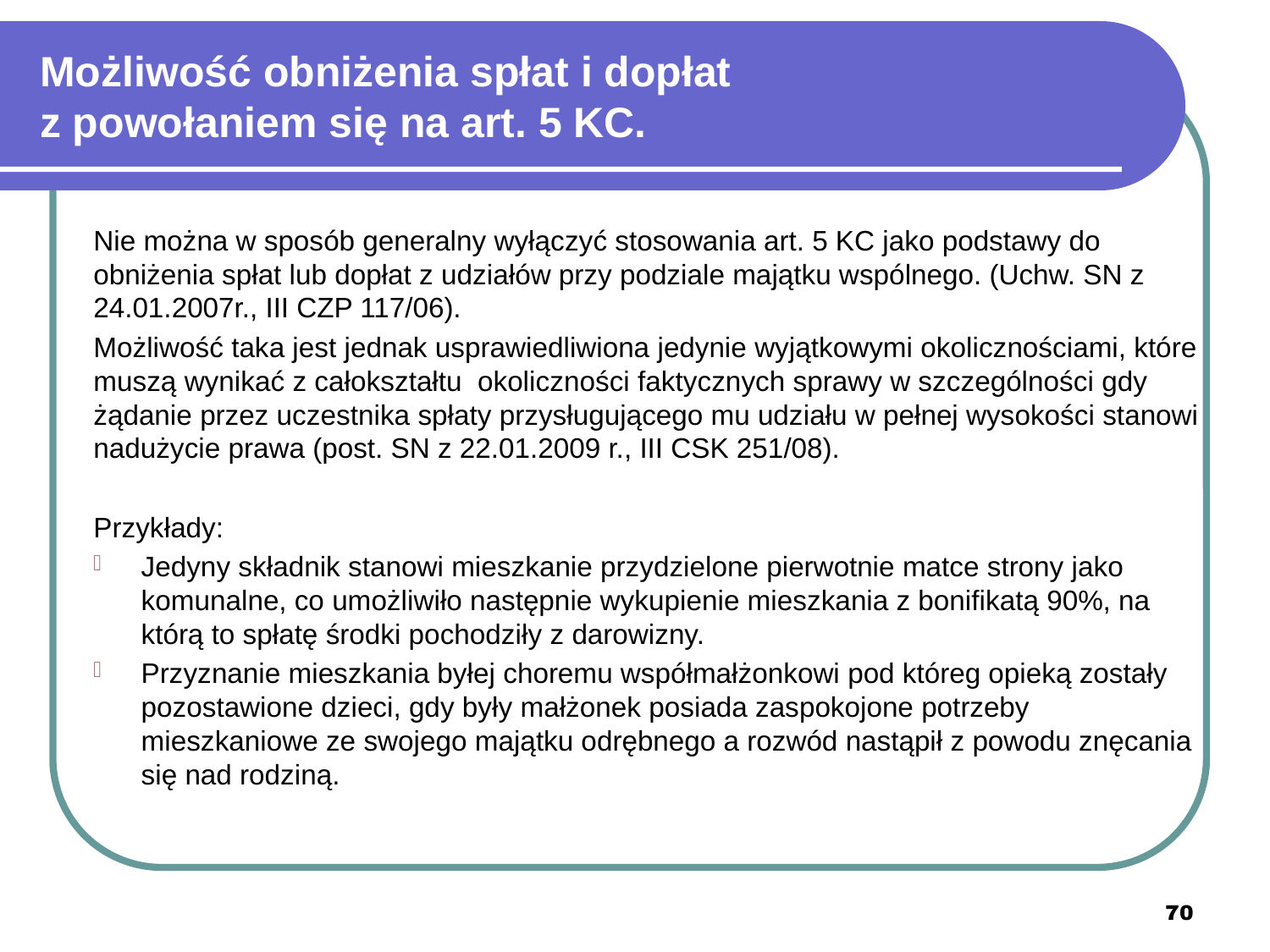

# Możliwość obniżenia spłat i dopłat z powołaniem się na art. 5 KC.
Nie można w sposób generalny wyłączyć stosowania art. 5 KC jako podstawy do obniżenia spłat lub dopłat z udziałów przy podziale majątku wspólnego. (Uchw. SN z 24.01.2007r., III CZP 117/06).
Możliwość taka jest jednak usprawiedliwiona jedynie wyjątkowymi okolicznościami, które muszą wynikać z całokształtu  okoliczności faktycznych sprawy w szczególności gdy żądanie przez uczestnika spłaty przysługującego mu udziału w pełnej wysokości stanowi nadużycie prawa (post. SN z 22.01.2009 r., III CSK 251/08).

Przykłady:
Jedyny składnik stanowi mieszkanie przydzielone pierwotnie matce strony jako komunalne, co umożliwiło następnie wykupienie mieszkania z bonifikatą 90%, na którą to spłatę środki pochodziły z darowizny.
Przyznanie mieszkania byłej choremu współmałżonkowi pod któreg opieką zostały pozostawione dzieci, gdy były małżonek posiada zaspokojone potrzeby mieszkaniowe ze swojego majątku odrębnego a rozwód nastąpił z powodu znęcania się nad rodziną.
70